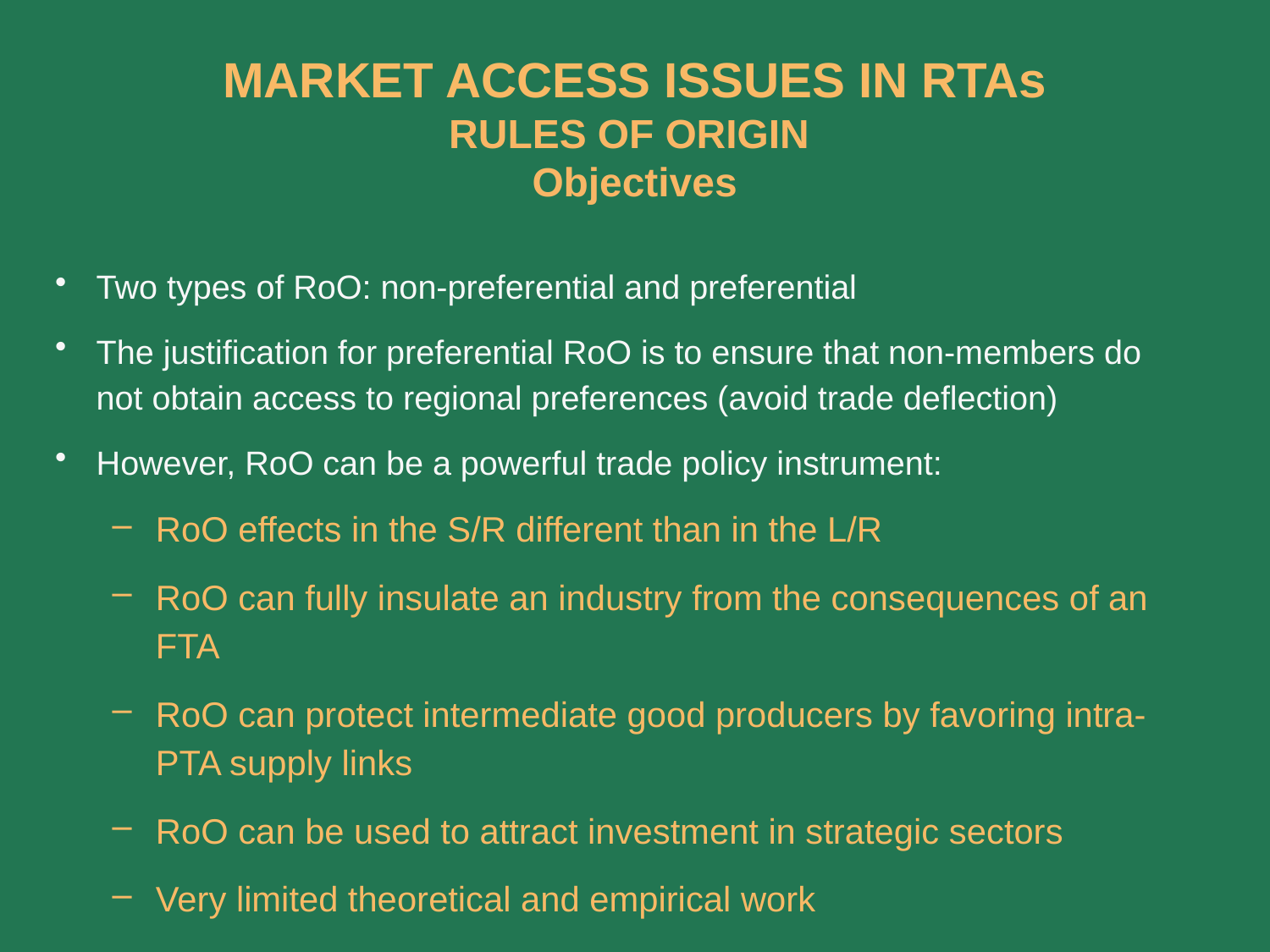

# MARKET ACCESS ISSUES IN RTAs RULES OF ORIGIN Objectives
Two types of RoO: non-preferential and preferential
The justification for preferential RoO is to ensure that non-members do not obtain access to regional preferences (avoid trade deflection)
However, RoO can be a powerful trade policy instrument:
RoO effects in the S/R different than in the L/R
RoO can fully insulate an industry from the consequences of an FTA
RoO can protect intermediate good producers by favoring intra-PTA supply links
RoO can be used to attract investment in strategic sectors
Very limited theoretical and empirical work